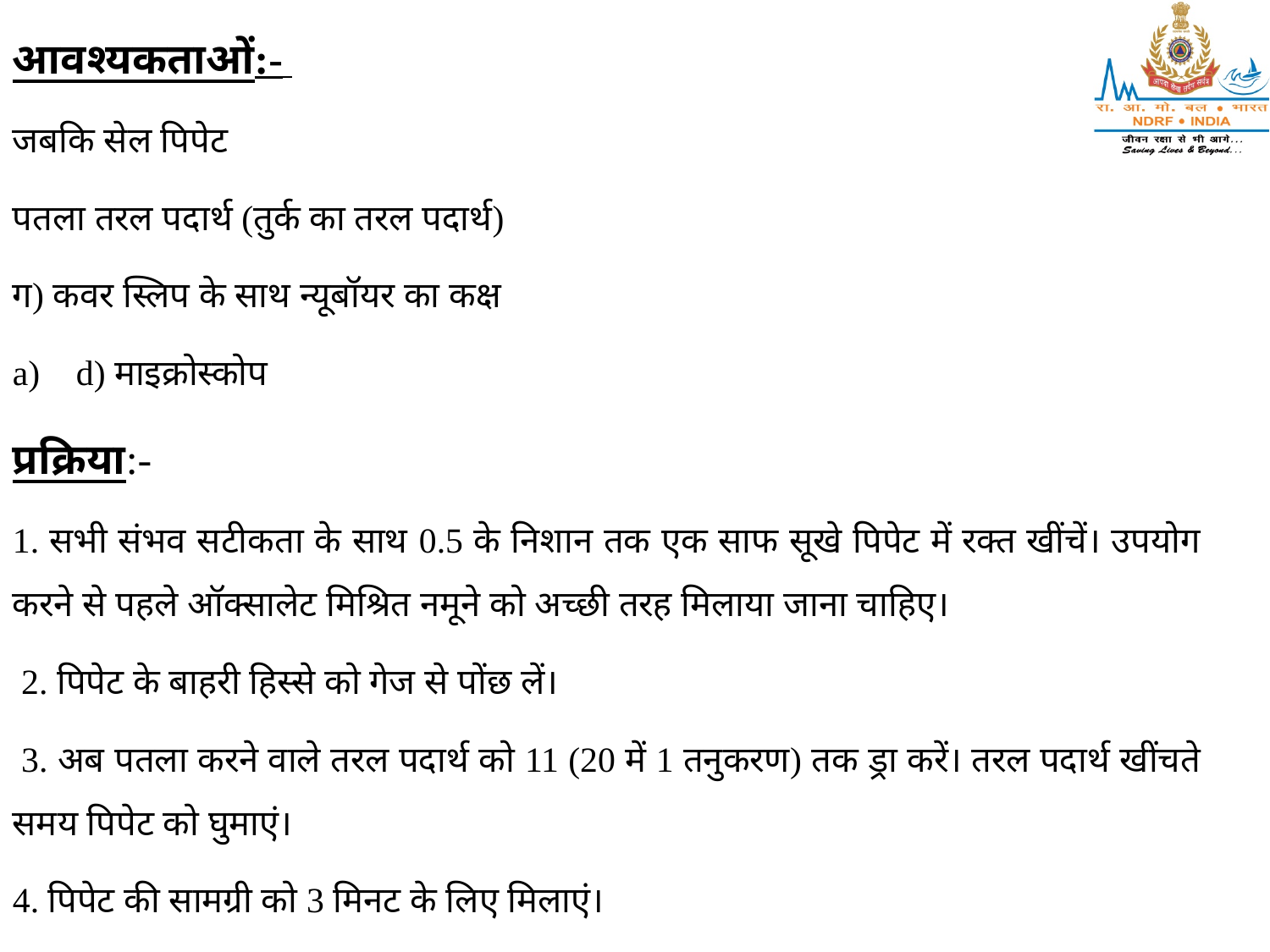

आवश्यकताओं:-
जबकि सेल पिपेट
पतला तरल पदार्थ (तुर्क का तरल पदार्थ)
ग) कवर स्लिप के साथ न्यूबॉयर का कक्ष
d) माइक्रोस्कोप
प्रक्रिया:-
1. सभी संभव सटीकता के साथ 0.5 के निशान तक एक साफ सूखे पिपेट में रक्त खींचें। उपयोग करने से पहले ऑक्सालेट मिश्रित नमूने को अच्छी तरह मिलाया जाना चाहिए।
 2. पिपेट के बाहरी हिस्से को गेज से पोंछ लें।
 3. अब पतला करने वाले तरल पदार्थ को 11 (20 में 1 तनुकरण) तक ड्रा करें। तरल पदार्थ खींचते समय पिपेट को घुमाएं।
4. पिपेट की सामग्री को 3 मिनट के लिए मिलाएं।